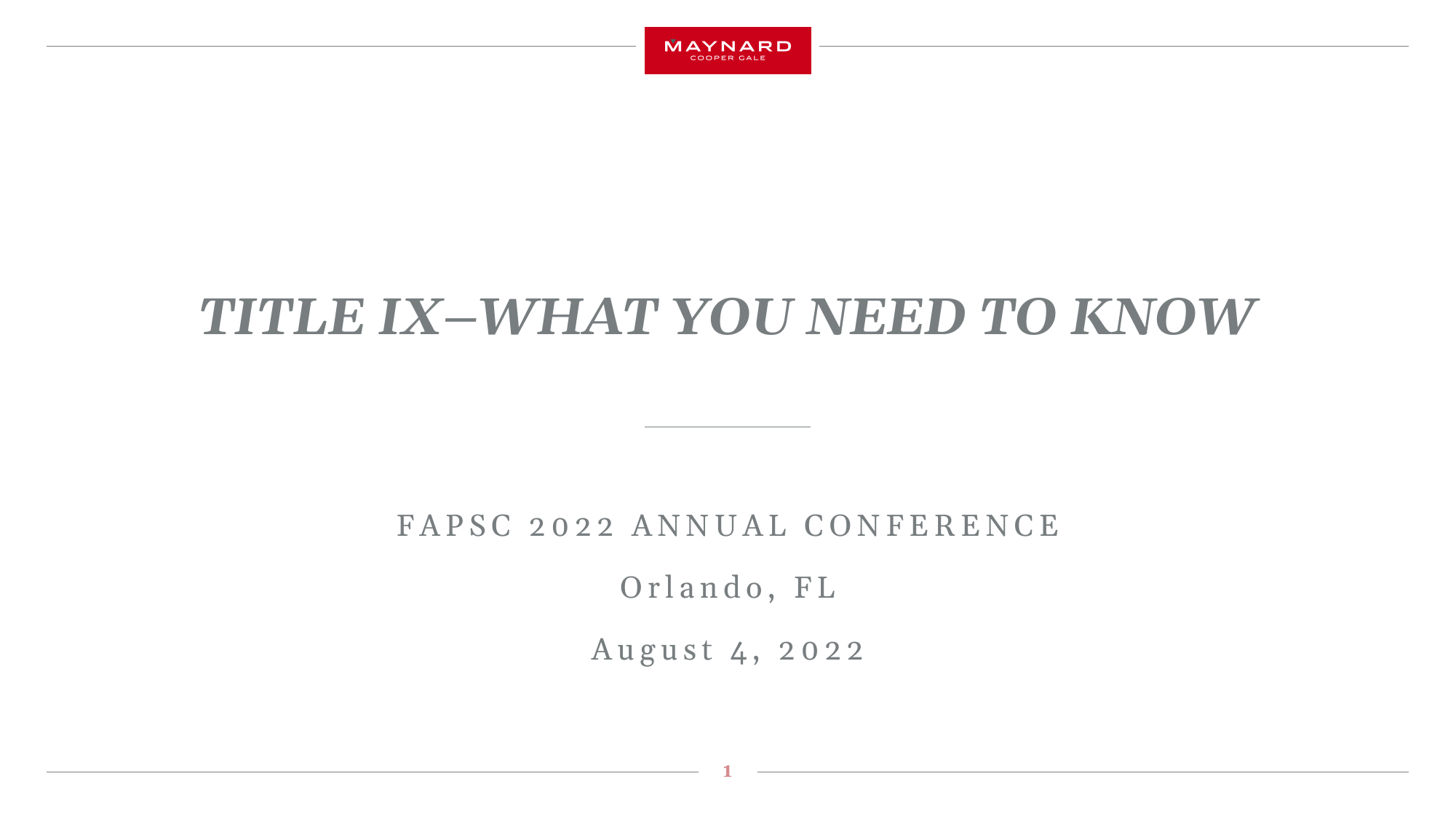

# Title IX–What you need to know
FAPSC 2022 ANNUAL CONFERENCE
Orlando, FL
August 4, 2022
1